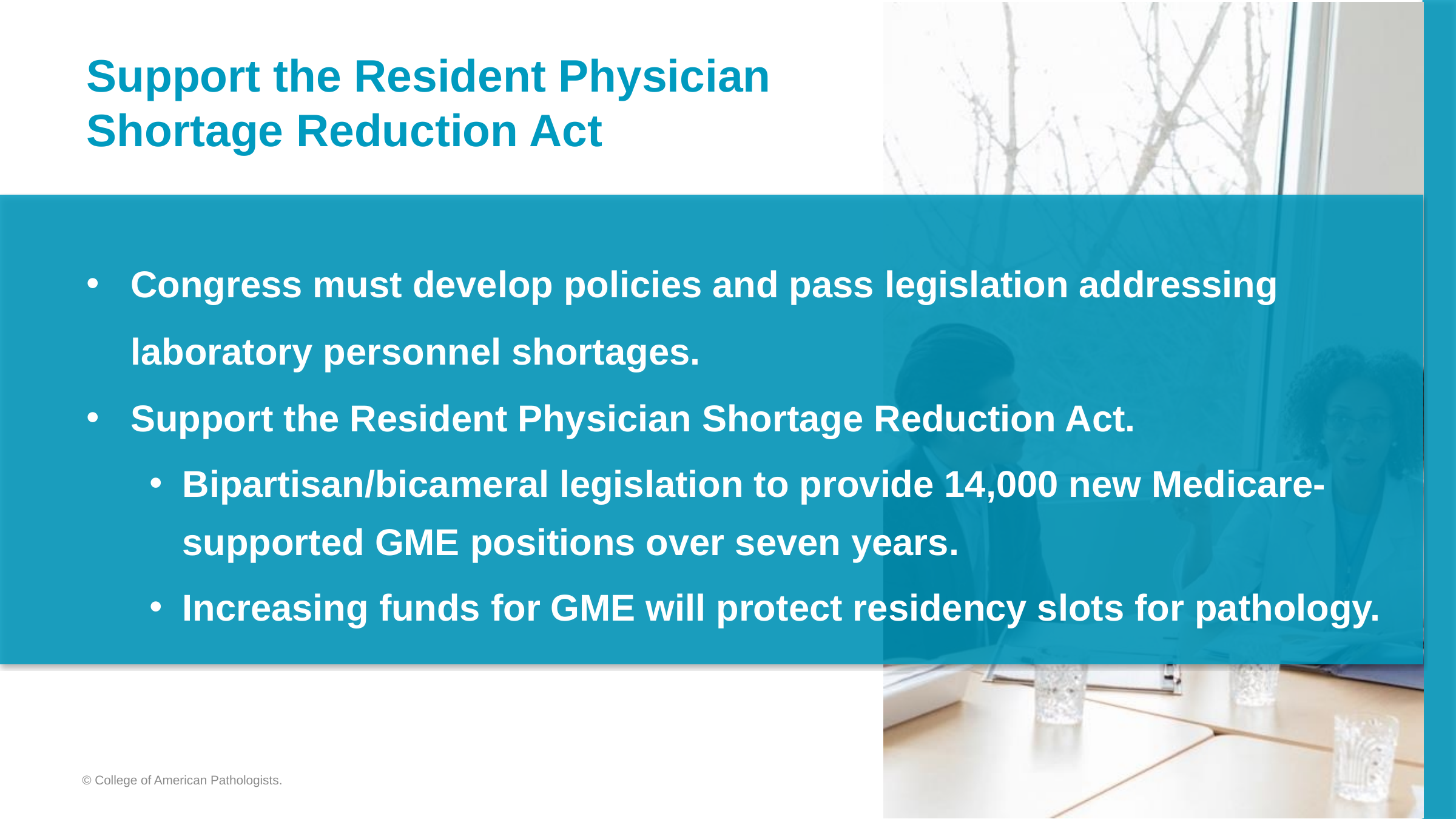

# Support the Resident Physician Shortage Reduction Act
Congress must develop policies and pass legislation addressing laboratory personnel shortages.
Support the Resident Physician Shortage Reduction Act.
Bipartisan/bicameral legislation to provide 14,000 new Medicare-supported GME positions over seven years.
Increasing funds for GME will protect residency slots for pathology.